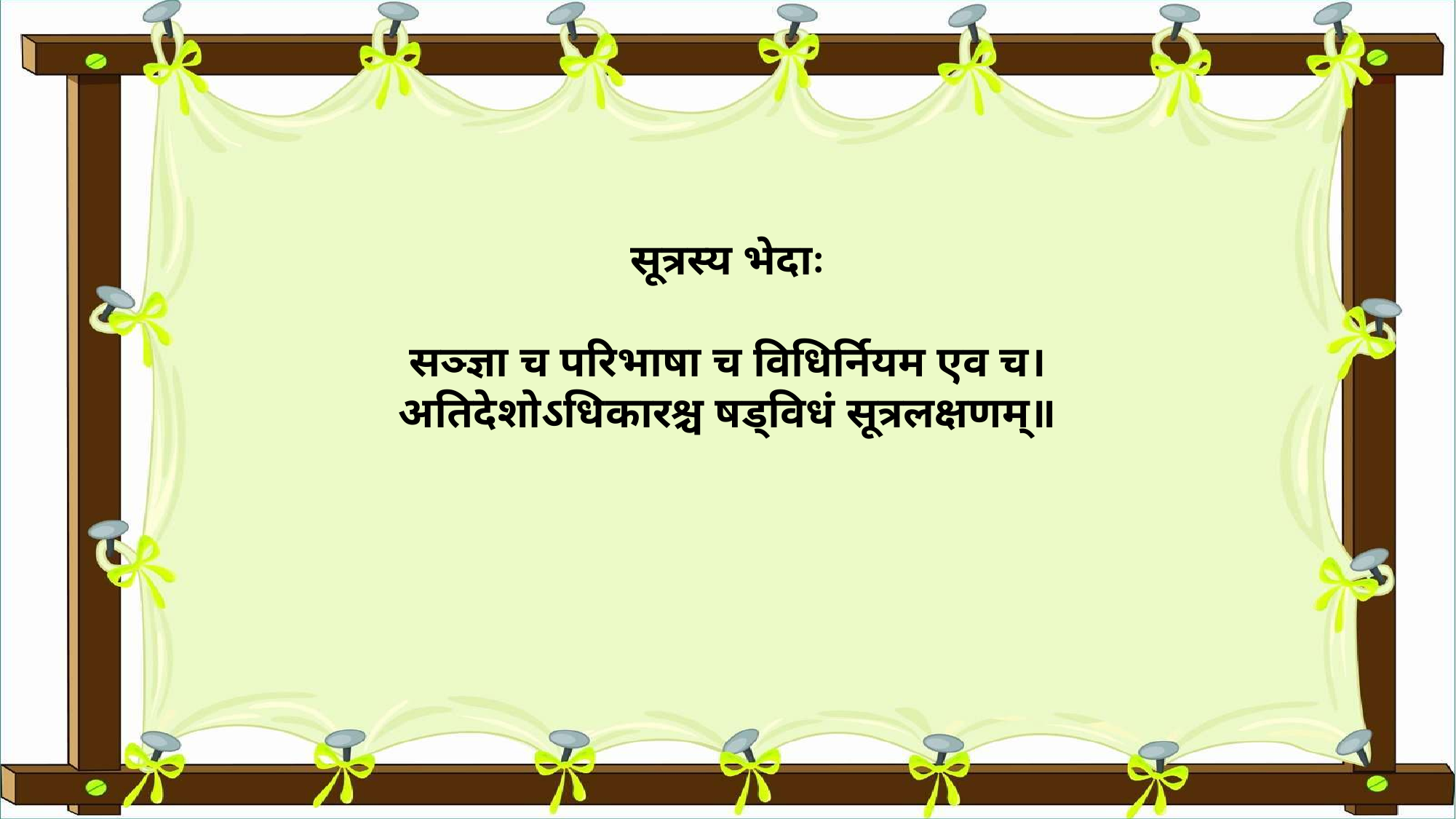

सूत्रस्य भेदाः

सञ्ज्ञा च परिभाषा च विधिर्नियम एव च।
अतिदेशोऽधिकारश्च षड्विधं सूत्रलक्षणम्॥